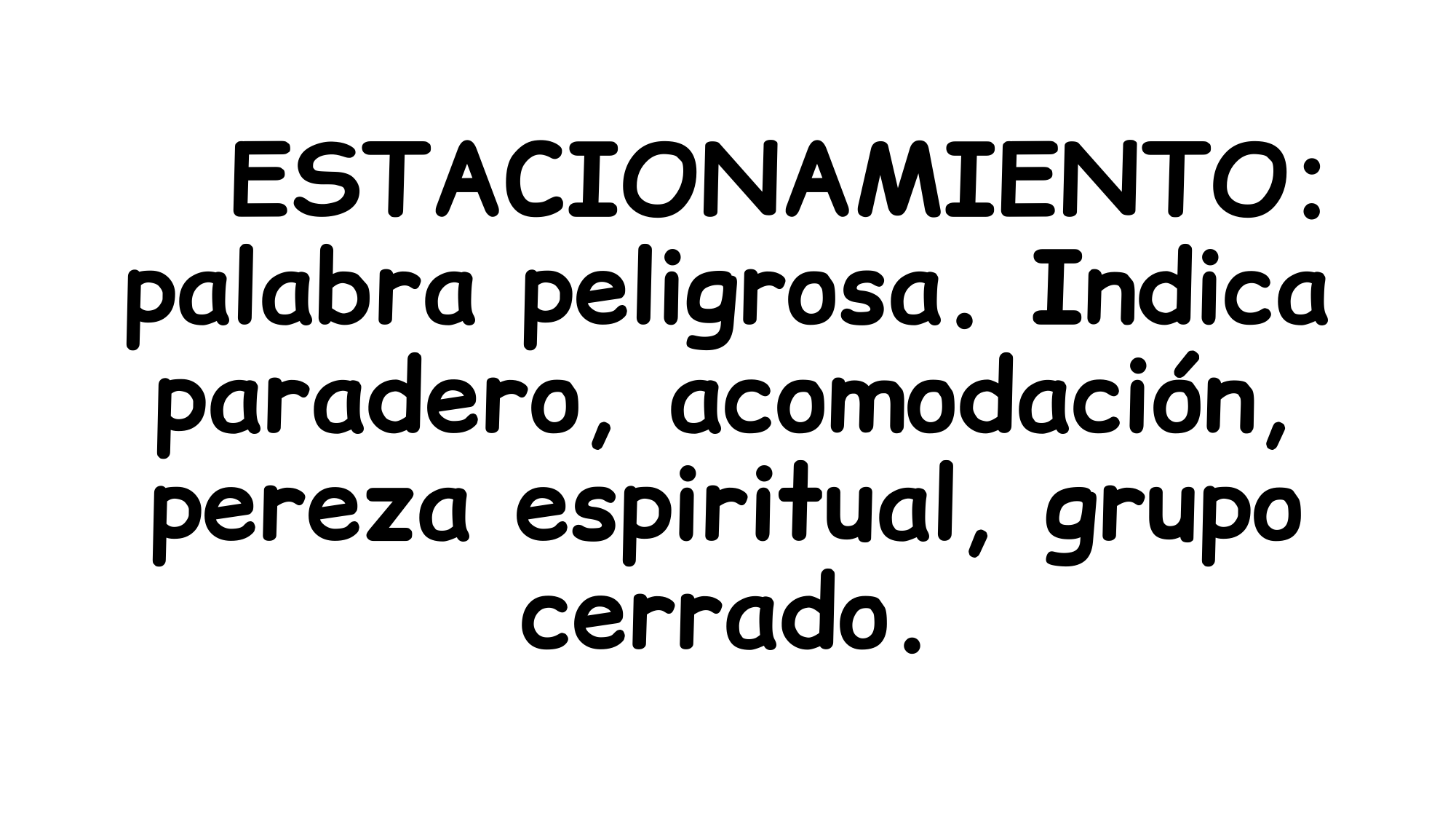

# ESTACIONAMIENTO: palabra peligrosa. Indica paradero, acomodación, pereza espiritual, grupo cerrado.